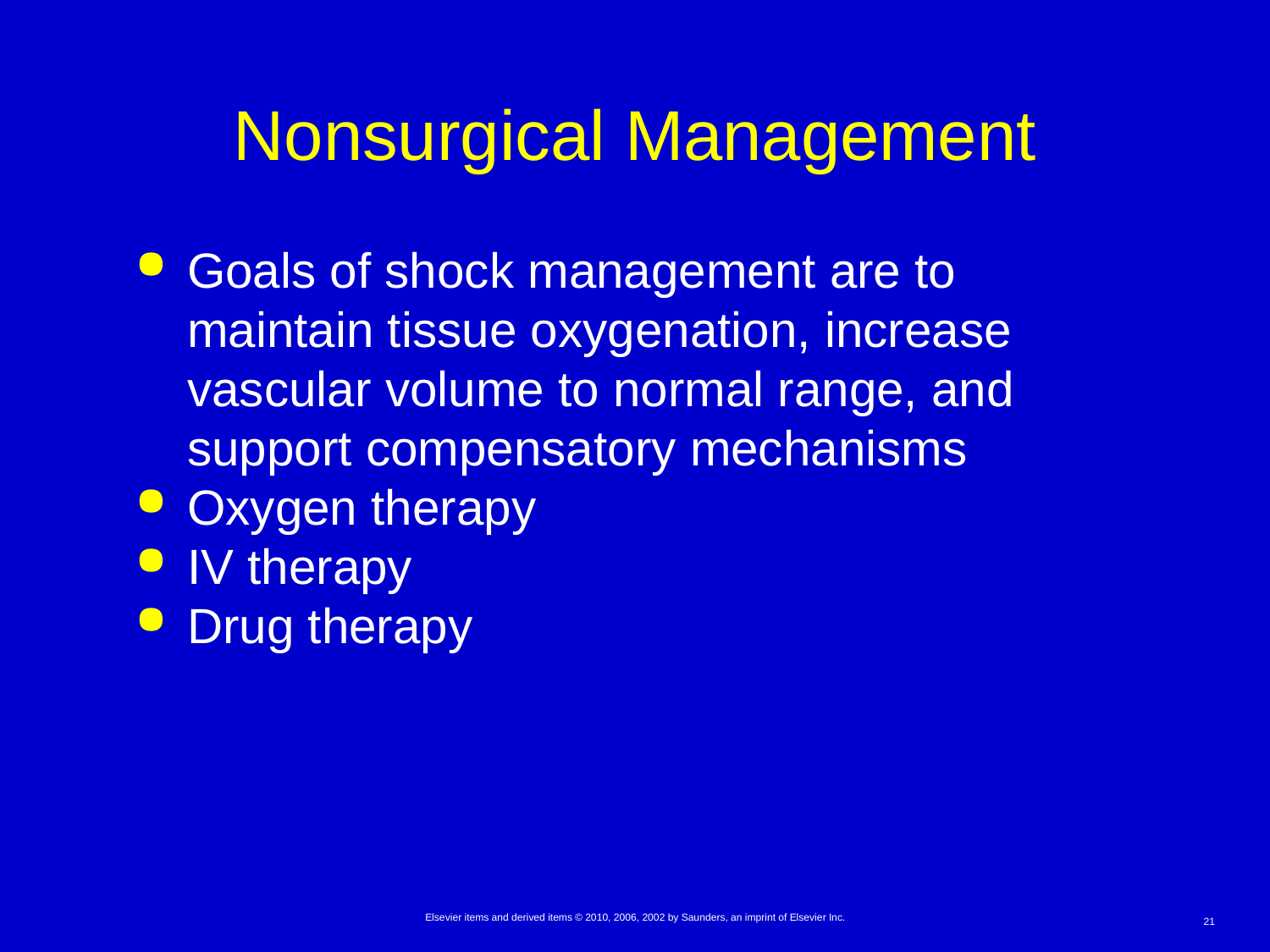

# Nonsurgical Management
Goals of shock management are to maintain tissue oxygenation, increase vascular volume to normal range, and support compensatory mechanisms
Oxygen therapy
IV therapy
Drug therapy